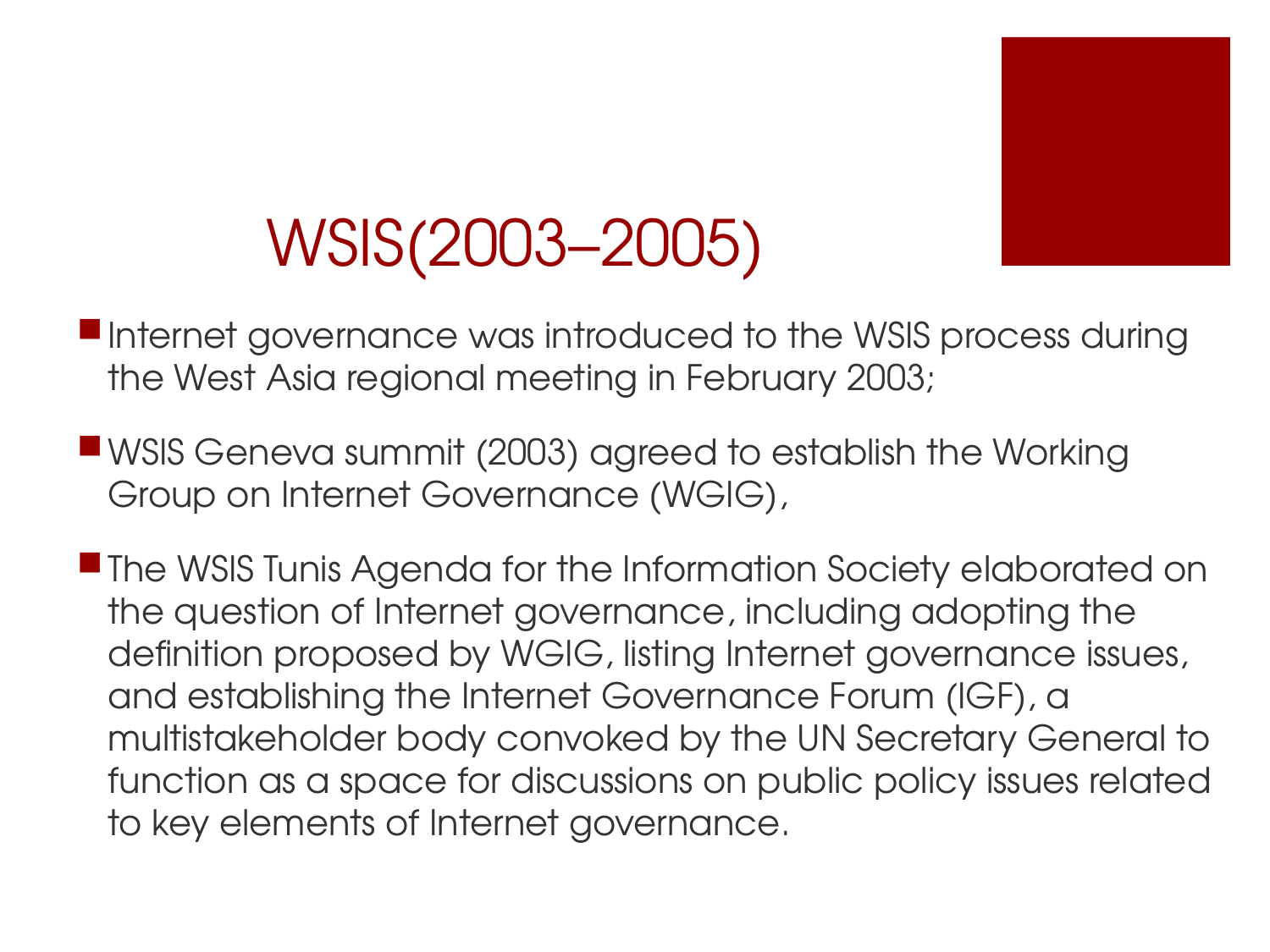

# WSIS(2003–2005)
Internet governance was introduced to the WSIS process during the West Asia regional meeting in February 2003;
WSIS Geneva summit (2003) agreed to establish the Working Group on Internet Governance (WGIG),
The WSIS Tunis Agenda for the Information Society elaborated on the question of Internet governance, including adopting the definition proposed by WGIG, listing Internet governance issues, and establishing the Internet Governance Forum (IGF), a multistakeholder body convoked by the UN Secretary General to function as a space for discussions on public policy issues related to key elements of Internet governance.